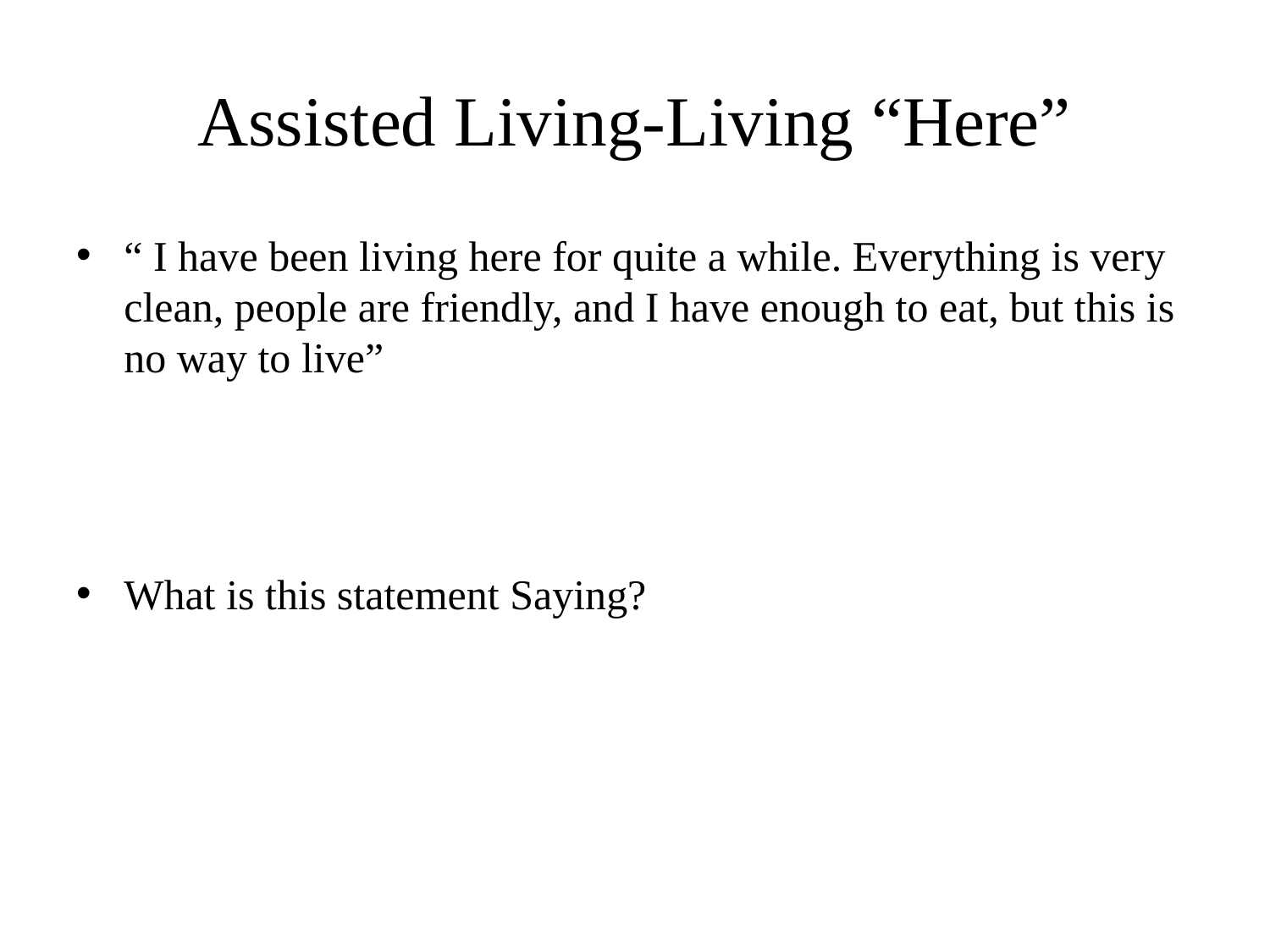

# Assisted Living-Living “Here”
“ I have been living here for quite a while. Everything is very clean, people are friendly, and I have enough to eat, but this is no way to live”

What is this statement Saying?